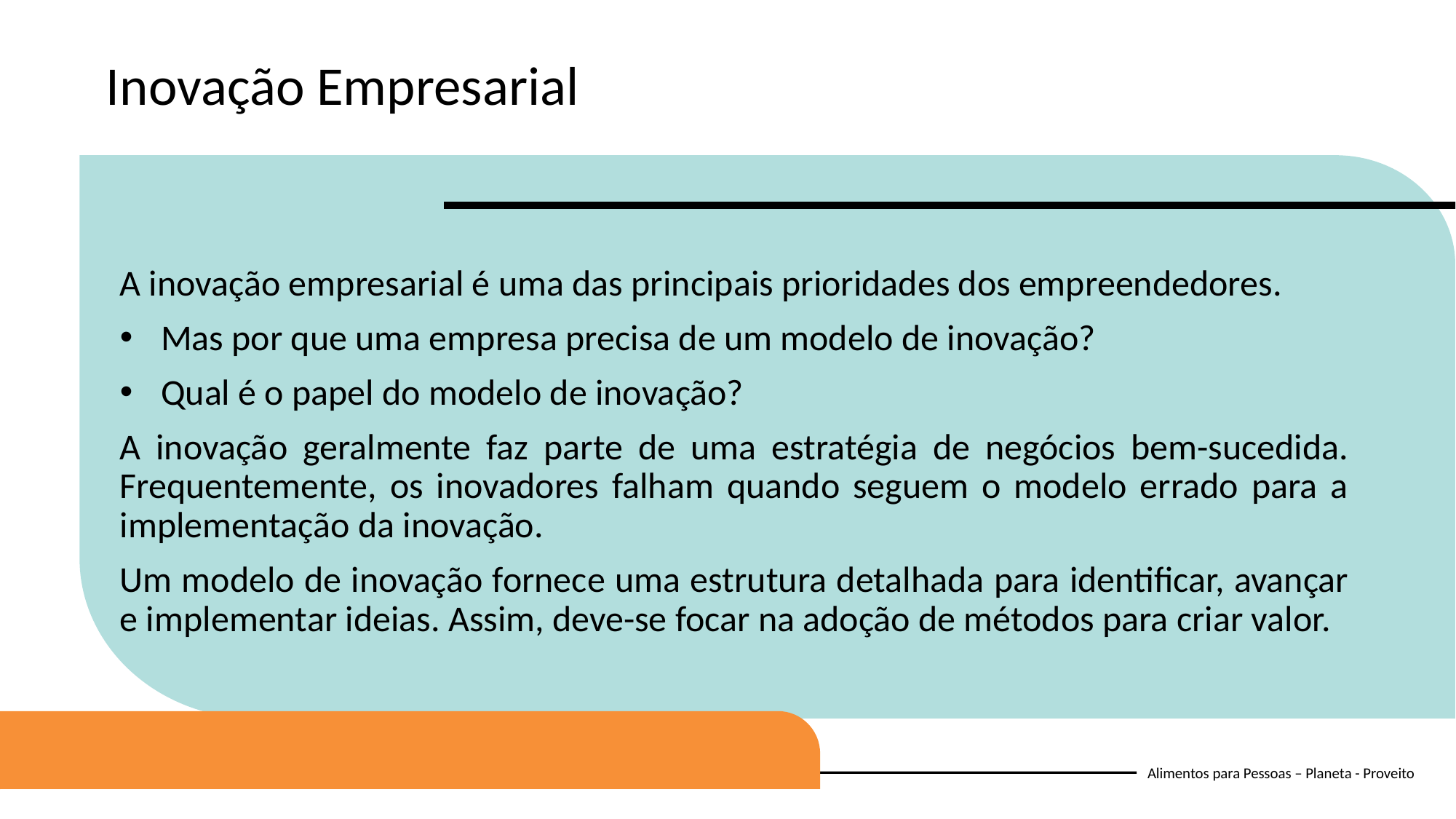

Inovação Empresarial
A inovação empresarial é uma das principais prioridades dos empreendedores.
Mas por que uma empresa precisa de um modelo de inovação?
Qual é o papel do modelo de inovação?
A inovação geralmente faz parte de uma estratégia de negócios bem-sucedida. Frequentemente, os inovadores falham quando seguem o modelo errado para a implementação da inovação.
Um modelo de inovação fornece uma estrutura detalhada para identificar, avançar e implementar ideias. Assim, deve-se focar na adoção de métodos para criar valor.